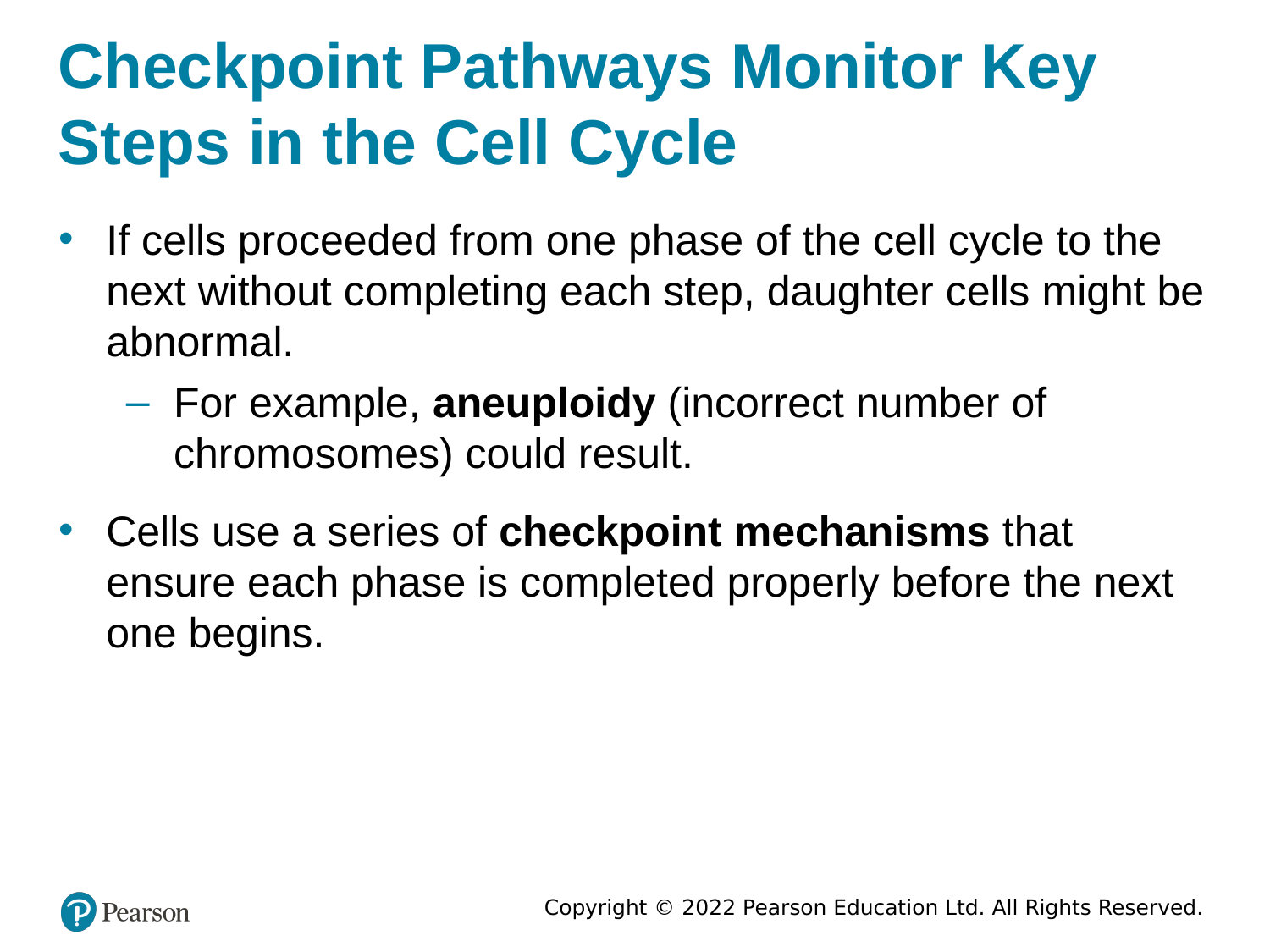

# Checkpoint Pathways Monitor Key Steps in the Cell Cycle
If cells proceeded from one phase of the cell cycle to the next without completing each step, daughter cells might be abnormal.
For example, aneuploidy (incorrect number of chromosomes) could result.
Cells use a series of checkpoint mechanisms that ensure each phase is completed properly before the next one begins.